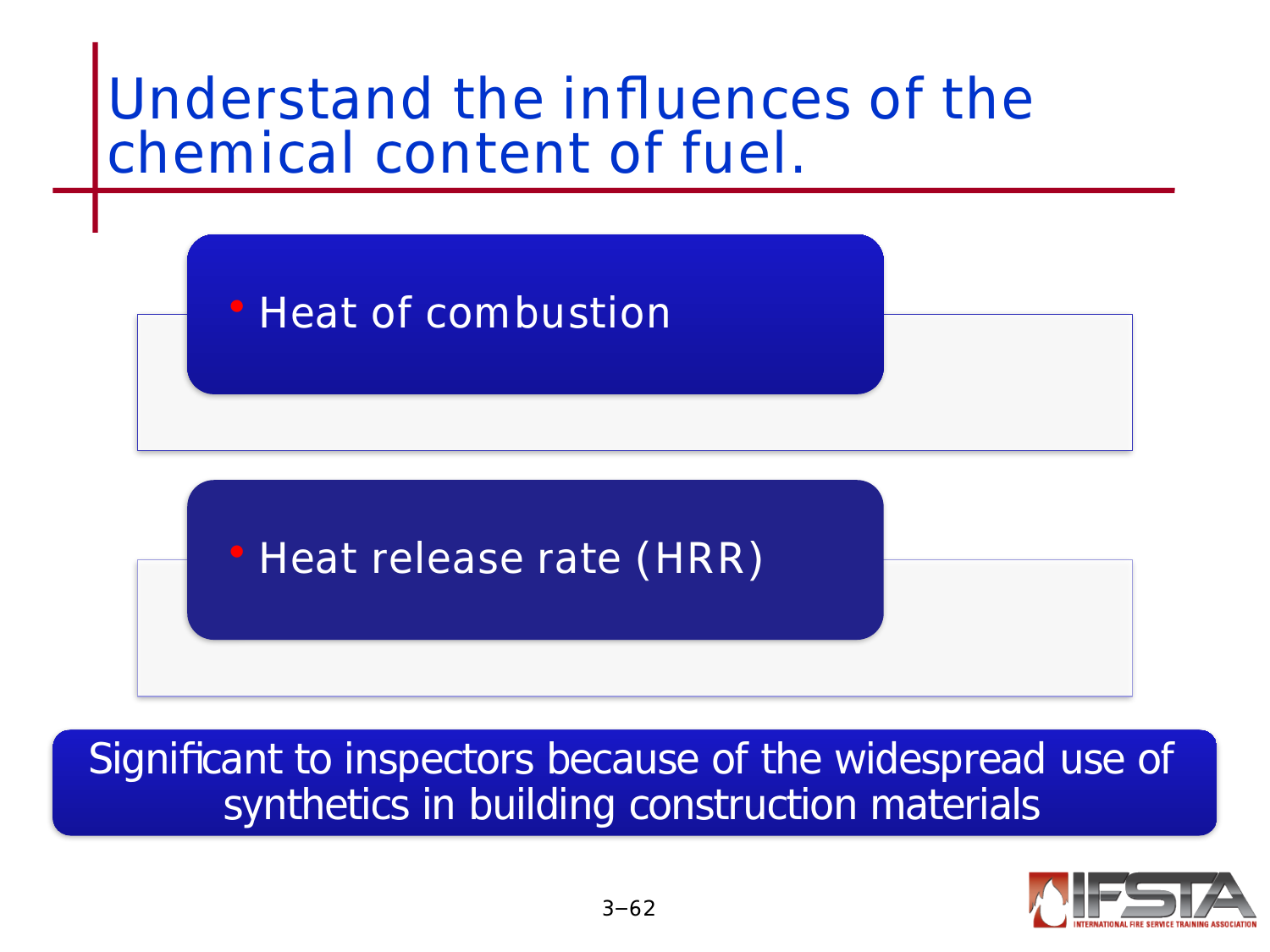

# Understand the influences of the chemical content of fuel.
Heat of combustion
Heat release rate (HRR)

Significant to inspectors because of the widespread use of synthetics in building construction materials
3–62